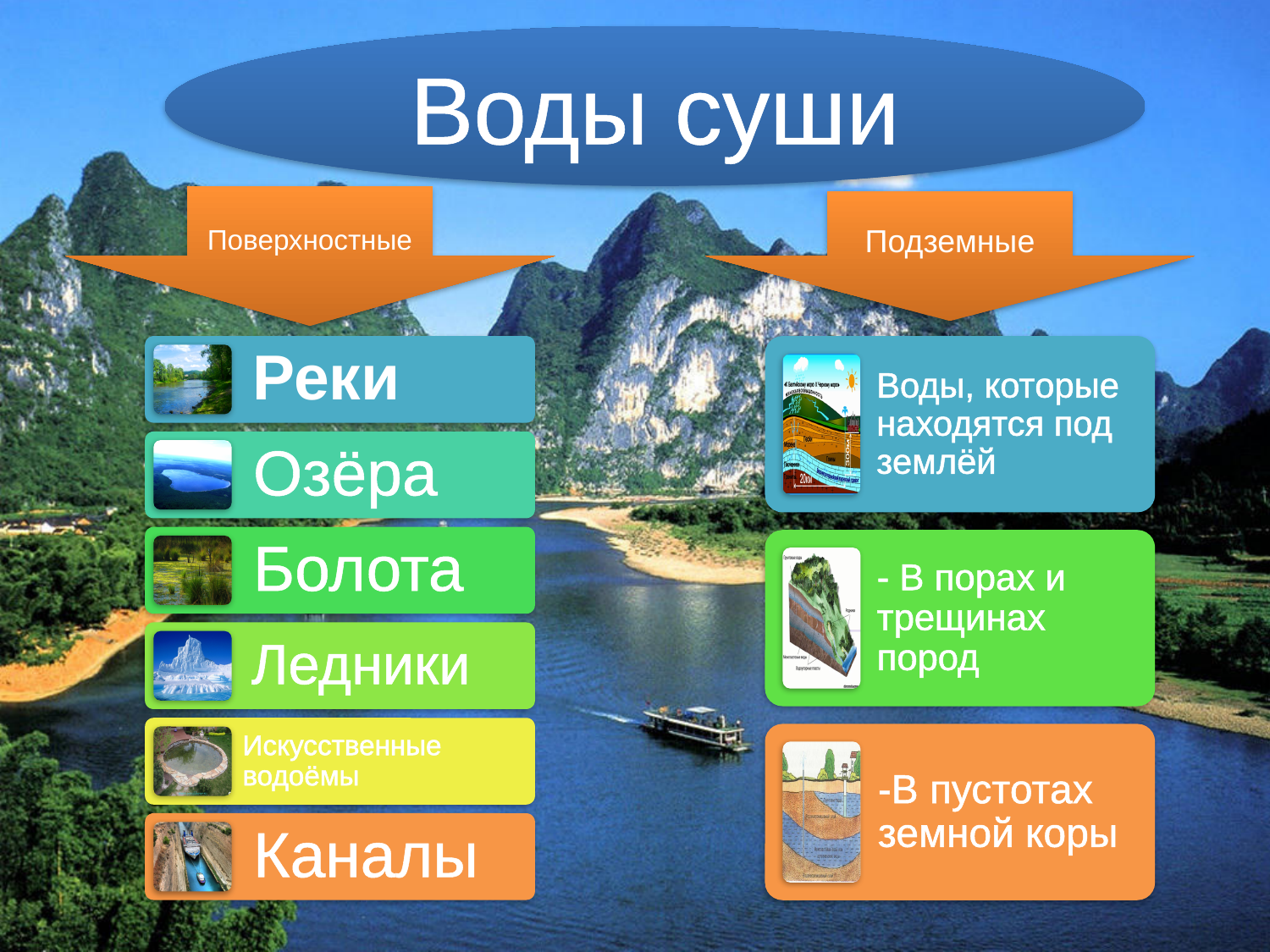

Воды суши
Поверхностные
Подземные
Реки
Озёра
Болота
Ледники
Искусственные водоёмы
Каналы
Воды, которые находятся под землёй
- В порах и трещинах пород
-В пустотах земной коры